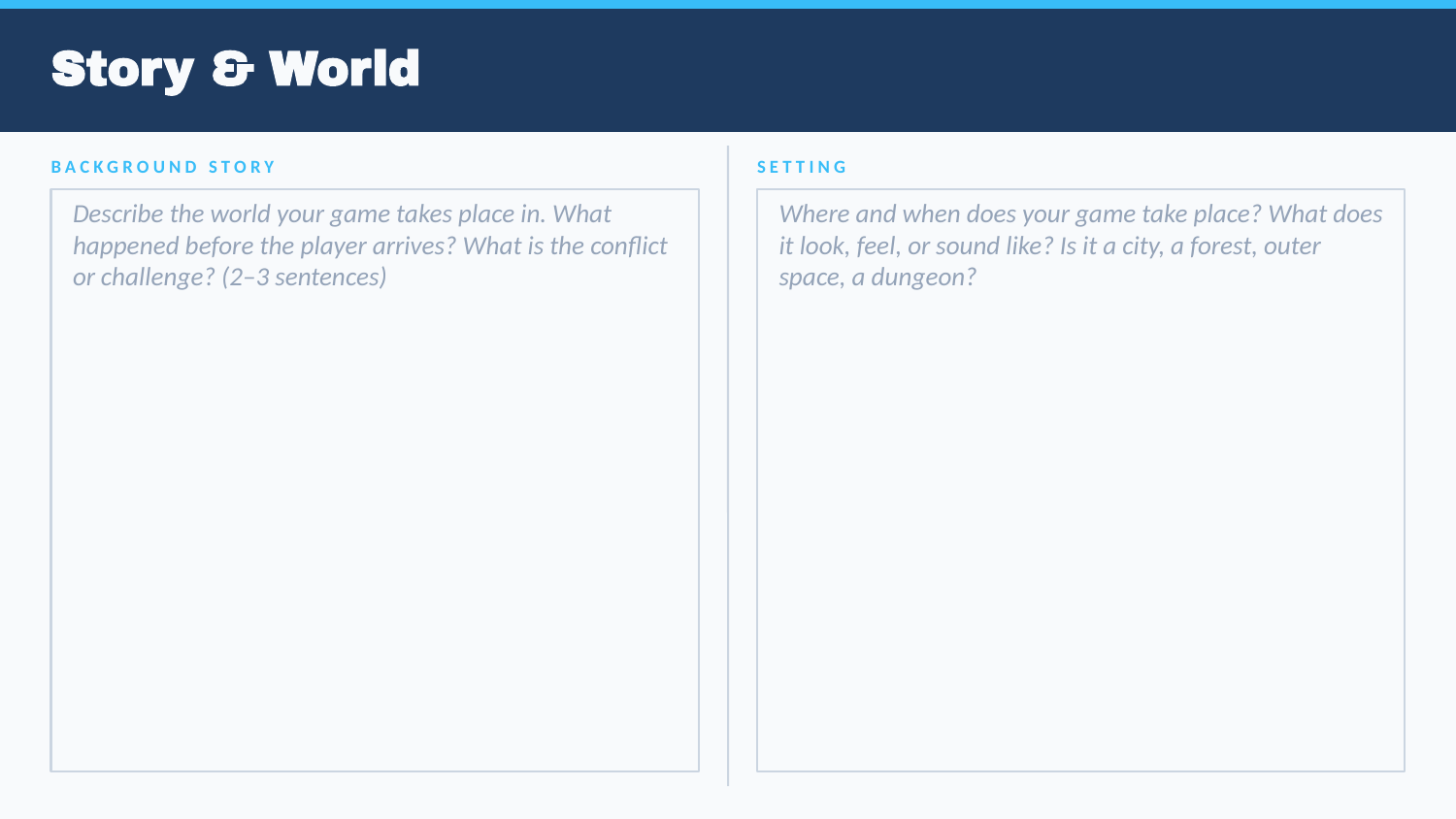

Story & World
BACKGROUND STORY

SETTING

Describe the world your game takes place in. What happened before the player arrives? What is the conflict or challenge? (2–3 sentences)
Where and when does your game take place? What does it look, feel, or sound like? Is it a city, a forest, outer space, a dungeon?